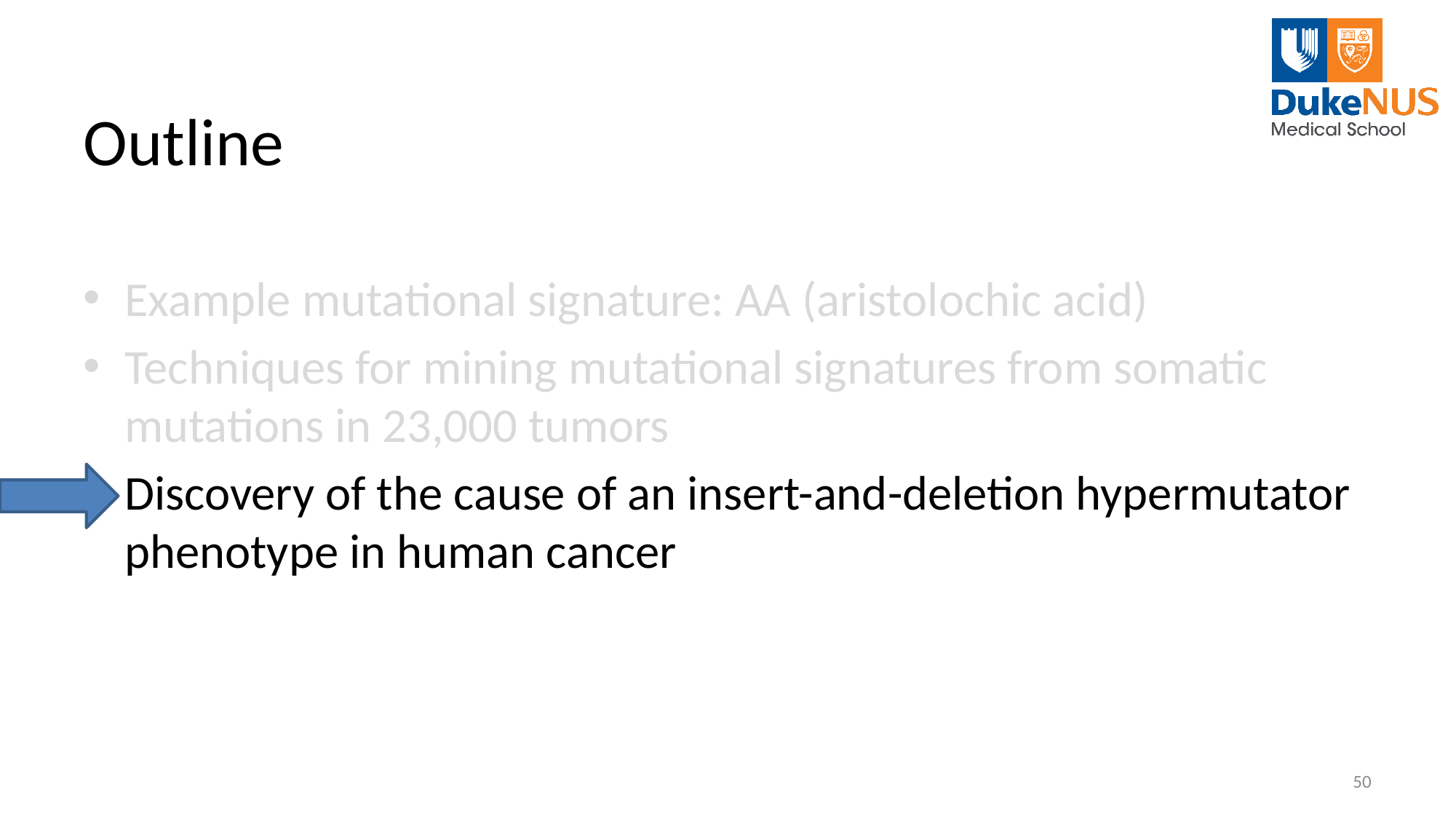

# Outline
Example mutational signature: AA (aristolochic acid)
Techniques for mining mutational signatures from somatic mutations in 23,000 tumors
Discovery of the cause of an insert-and-deletion hypermutator phenotype in human cancer

50